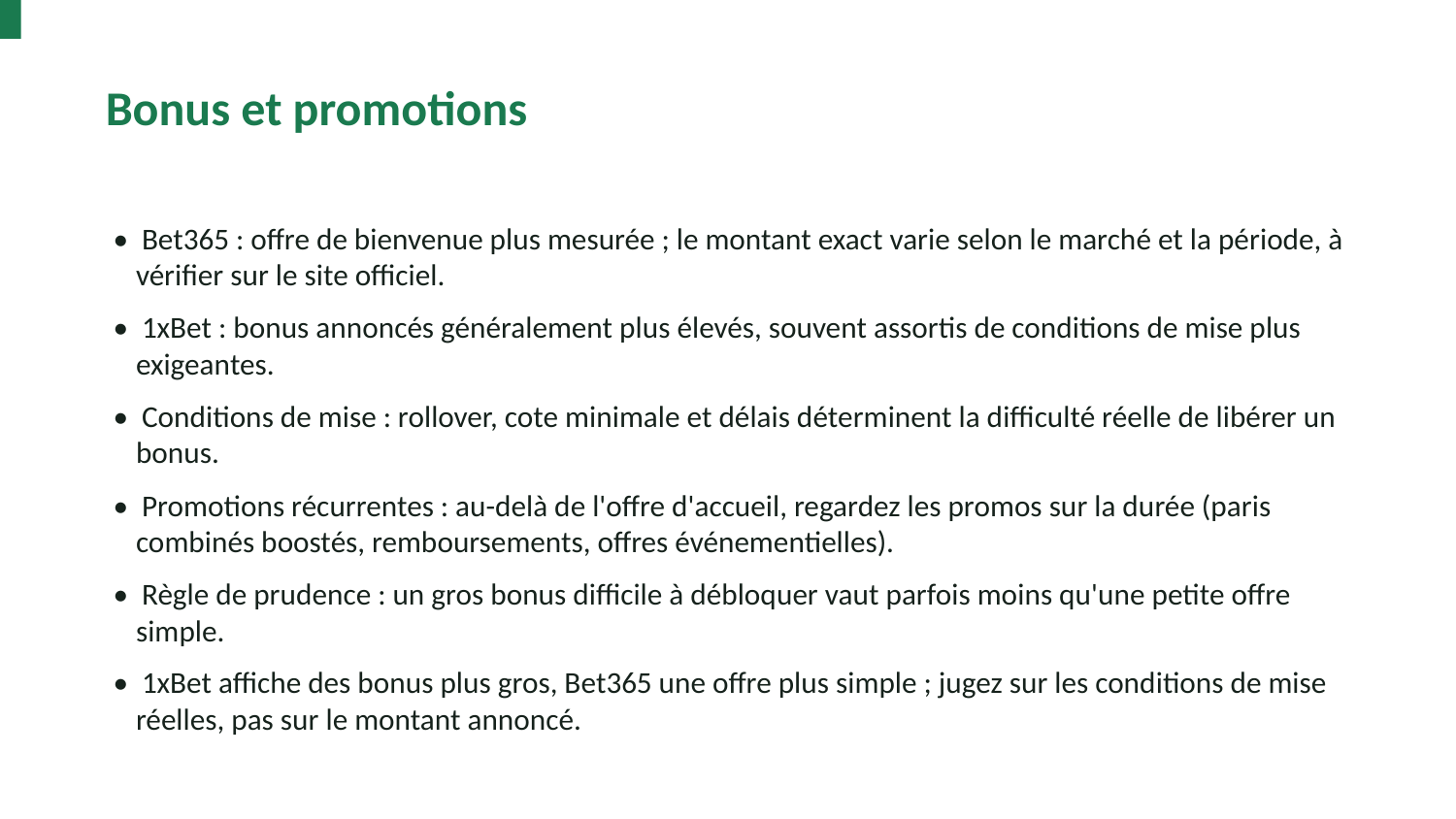

Bonus et promotions
•  Bet365 : offre de bienvenue plus mesurée ; le montant exact varie selon le marché et la période, à vérifier sur le site officiel.
•  1xBet : bonus annoncés généralement plus élevés, souvent assortis de conditions de mise plus exigeantes.
•  Conditions de mise : rollover, cote minimale et délais déterminent la difficulté réelle de libérer un bonus.
•  Promotions récurrentes : au-delà de l'offre d'accueil, regardez les promos sur la durée (paris combinés boostés, remboursements, offres événementielles).
•  Règle de prudence : un gros bonus difficile à débloquer vaut parfois moins qu'une petite offre simple.
•  1xBet affiche des bonus plus gros, Bet365 une offre plus simple ; jugez sur les conditions de mise réelles, pas sur le montant annoncé.